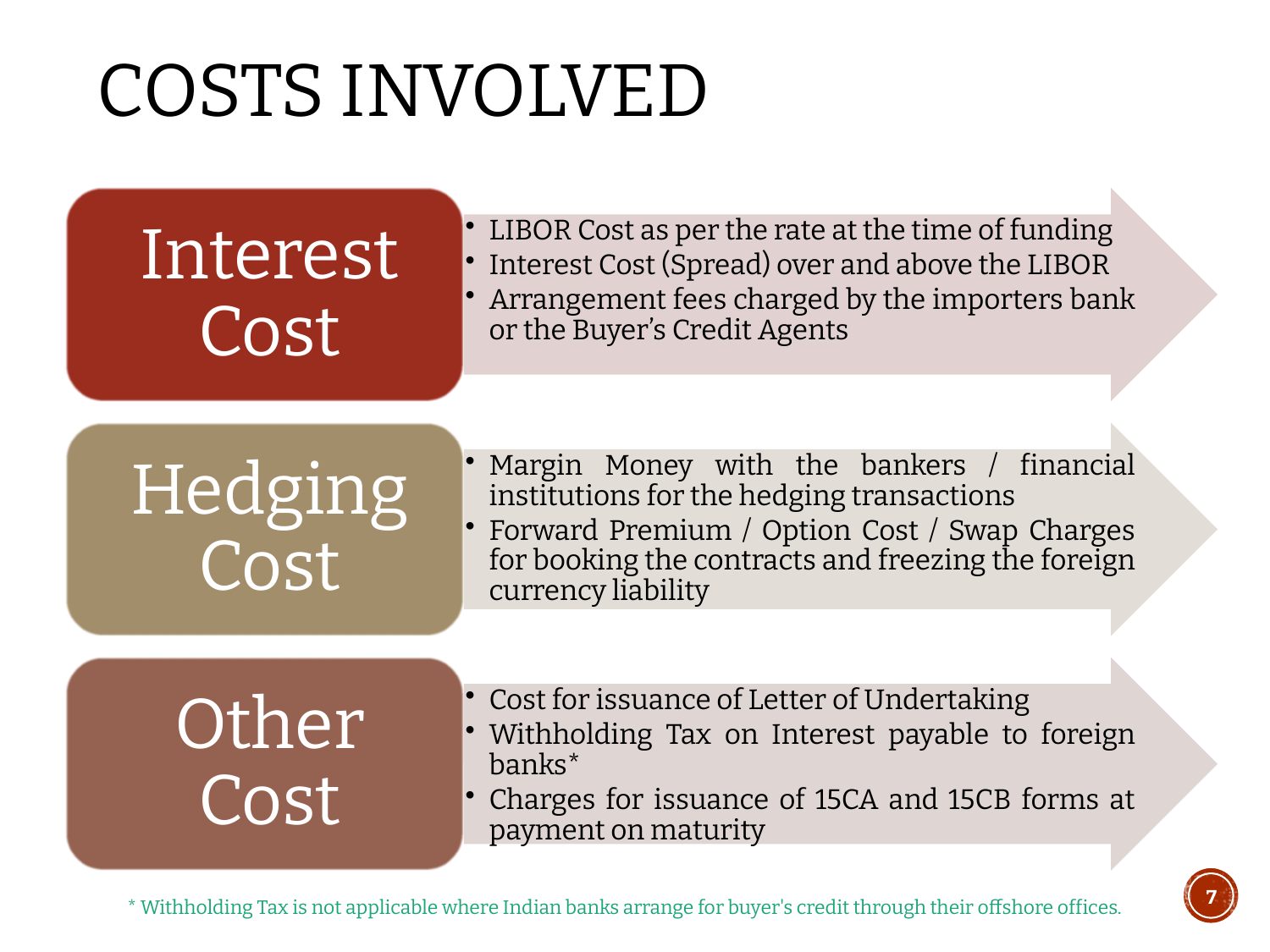

# COSTS INVOLVED
LIBOR Cost as per the rate at the time of funding
Interest Cost (Spread) over and above the LIBOR
Arrangement fees charged by the importers bank or the Buyer’s Credit Agents
Interest Cost
Margin Money with the bankers / financial institutions for the hedging transactions
Forward Premium / Option Cost / Swap Charges for booking the contracts and freezing the foreign currency liability
Hedging Cost
Cost for issuance of Letter of Undertaking
Withholding Tax on Interest payable to foreign banks*
Charges for issuance of 15CA and 15CB forms at payment on maturity
Other Cost
7
* Withholding Tax is not applicable where Indian banks arrange for buyer's credit through their offshore offices.